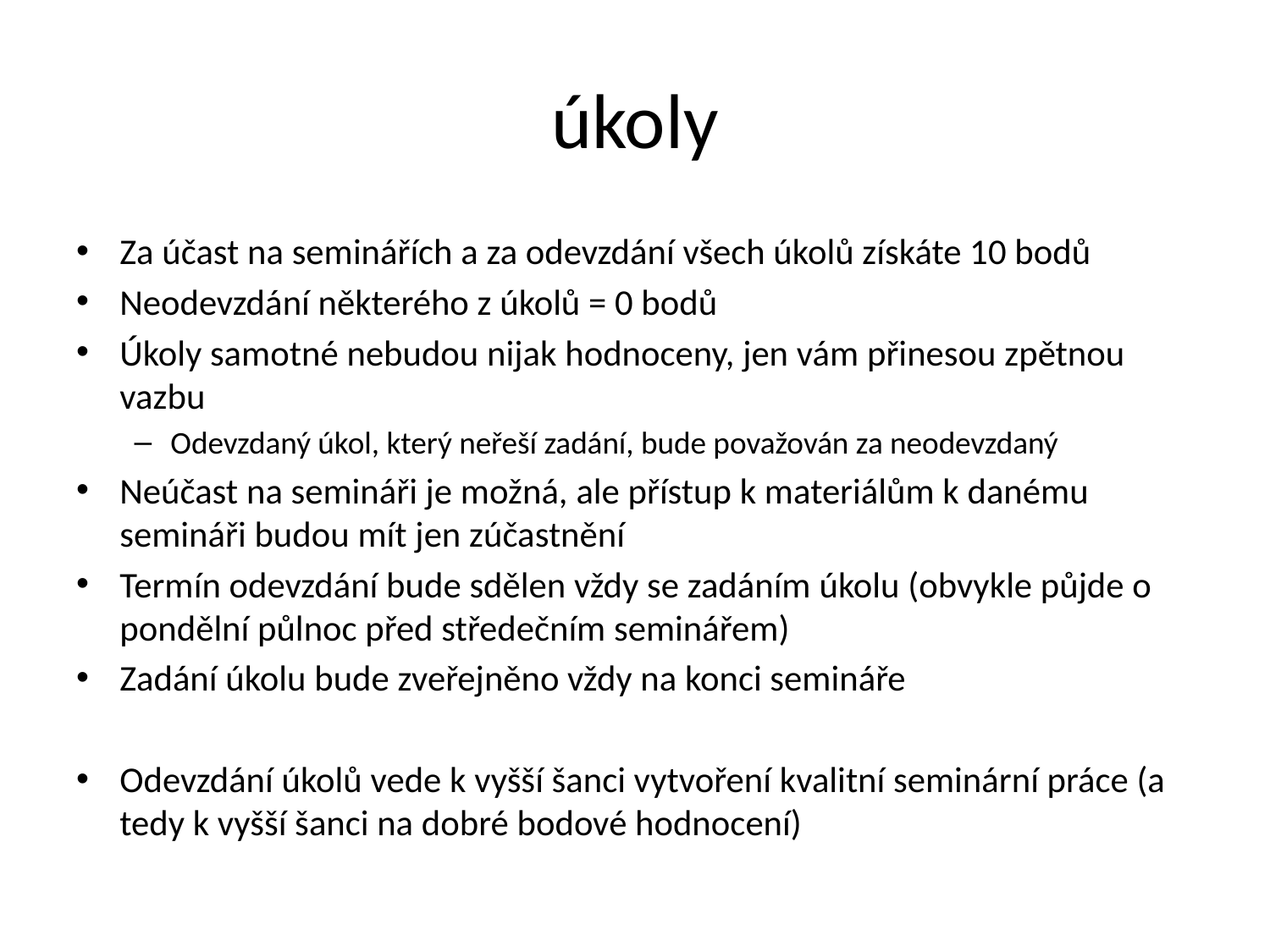

# úkoly
Za účast na seminářích a za odevzdání všech úkolů získáte 10 bodů
Neodevzdání některého z úkolů = 0 bodů
Úkoly samotné nebudou nijak hodnoceny, jen vám přinesou zpětnou vazbu
Odevzdaný úkol, který neřeší zadání, bude považován za neodevzdaný
Neúčast na semináři je možná, ale přístup k materiálům k danému semináři budou mít jen zúčastnění
Termín odevzdání bude sdělen vždy se zadáním úkolu (obvykle půjde o pondělní půlnoc před středečním seminářem)
Zadání úkolu bude zveřejněno vždy na konci semináře

Odevzdání úkolů vede k vyšší šanci vytvoření kvalitní seminární práce (a tedy k vyšší šanci na dobré bodové hodnocení)